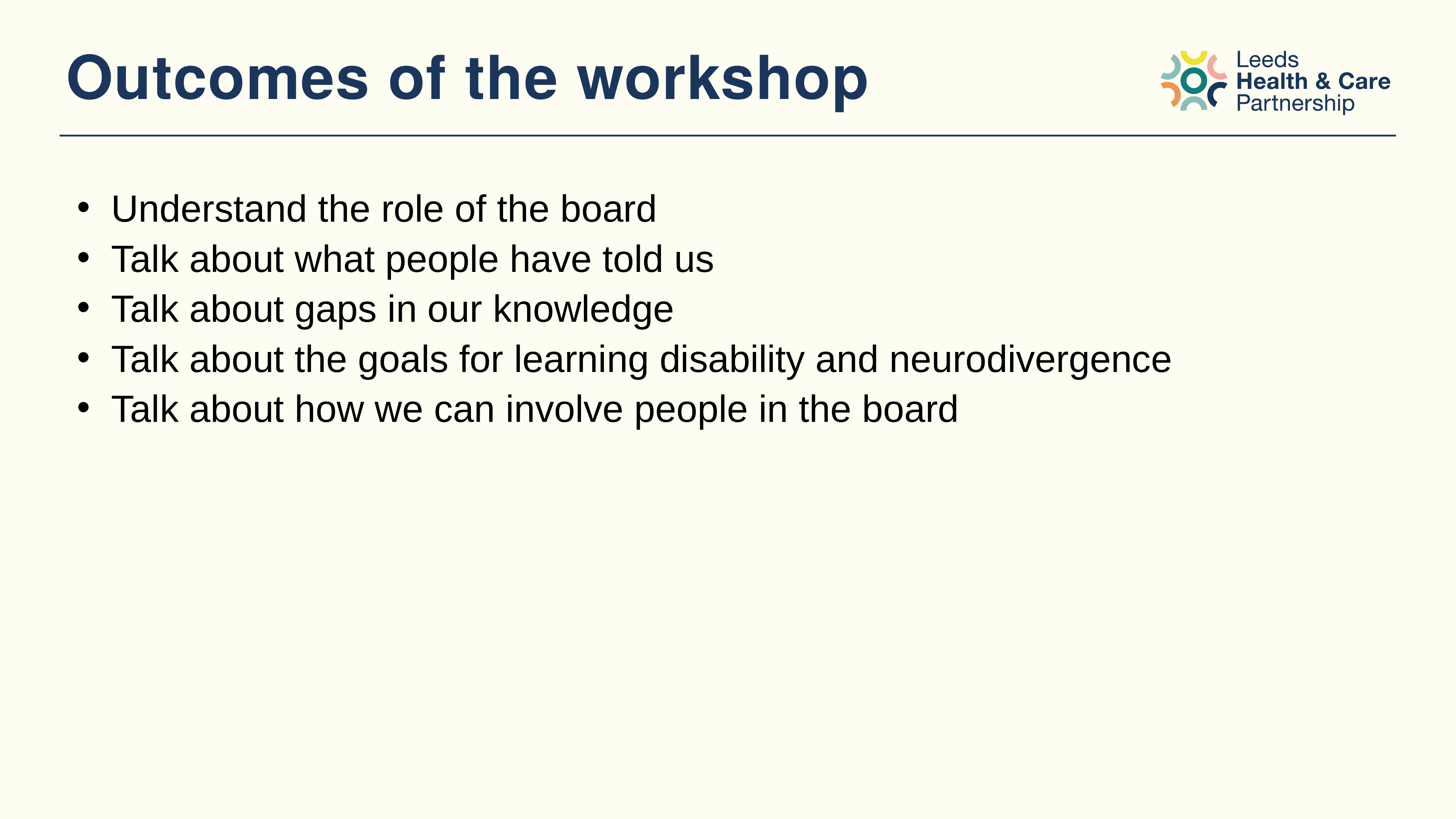

# Outcomes of the workshop
Understand the role of the board
Talk about what people have told us
Talk about gaps in our knowledge
Talk about the goals for learning disability and neurodivergence
Talk about how we can involve people in the board